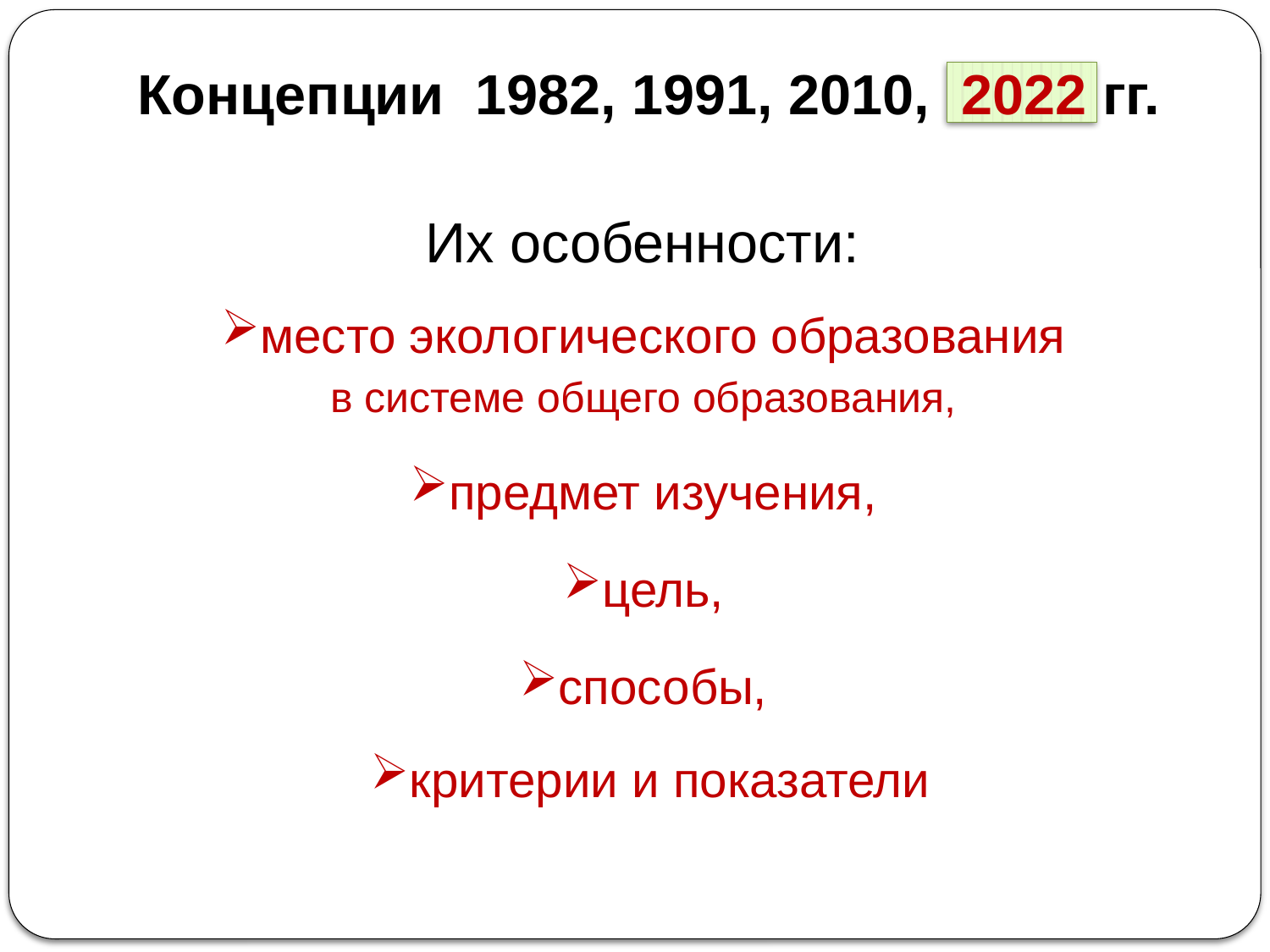

Концепции  1982, 1991, 2010,  2022 гг.

Их особенности:

место экологического образования
в системе общего образования,

предмет изучения,

цель,

способы,

критерии и показатели